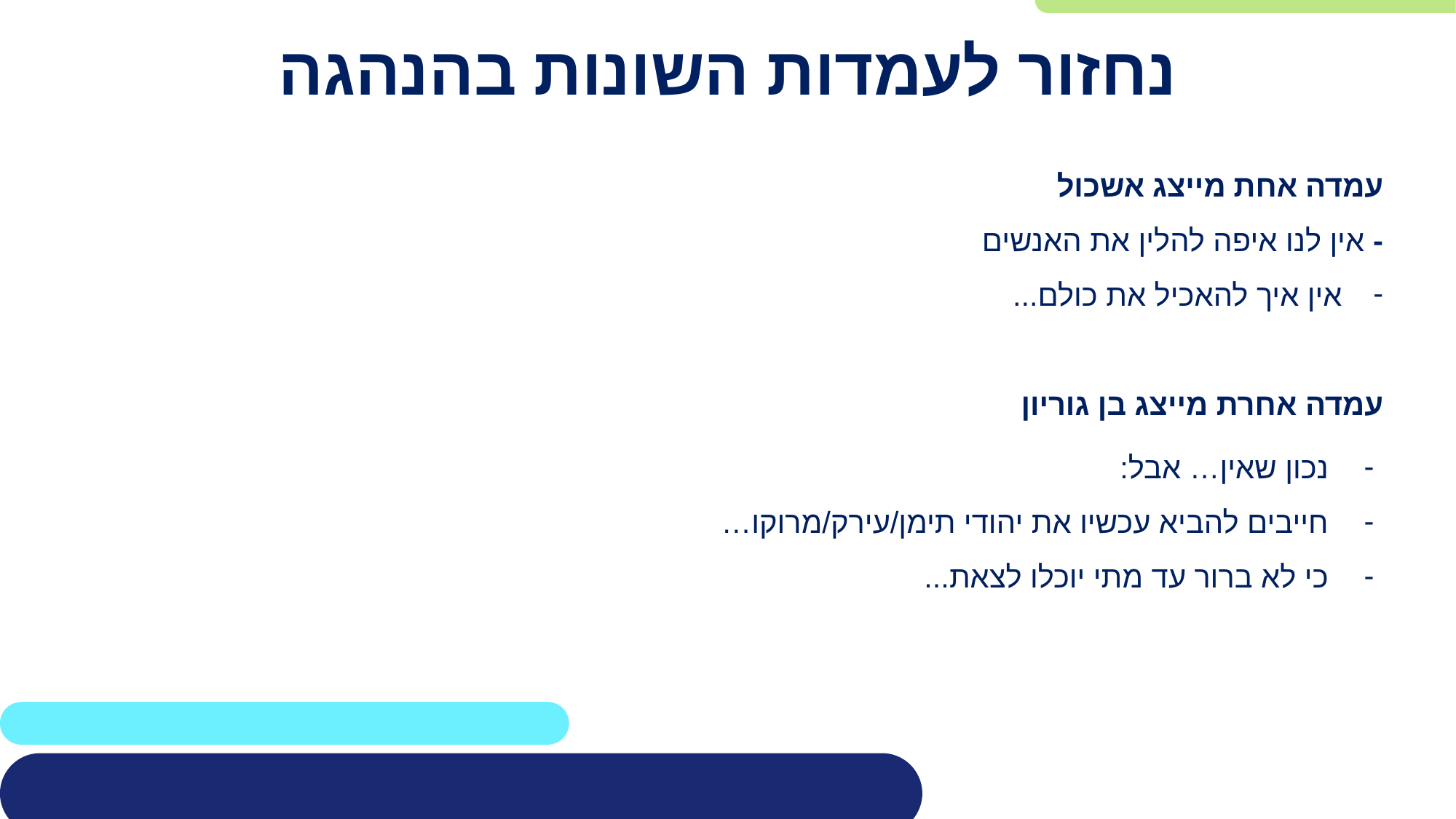

# נחזור לעמדות השונות בהנהגה
עמדה אחת מייצג אשכול
- אין לנו איפה להלין את האנשים
אין איך להאכיל את כולם...

עמדה אחרת מייצג בן גוריון
נכון שאין… אבל:
חייבים להביא עכשיו את יהודי תימן/עירק/מרוקו…
כי לא ברור עד מתי יוכלו לצאת...